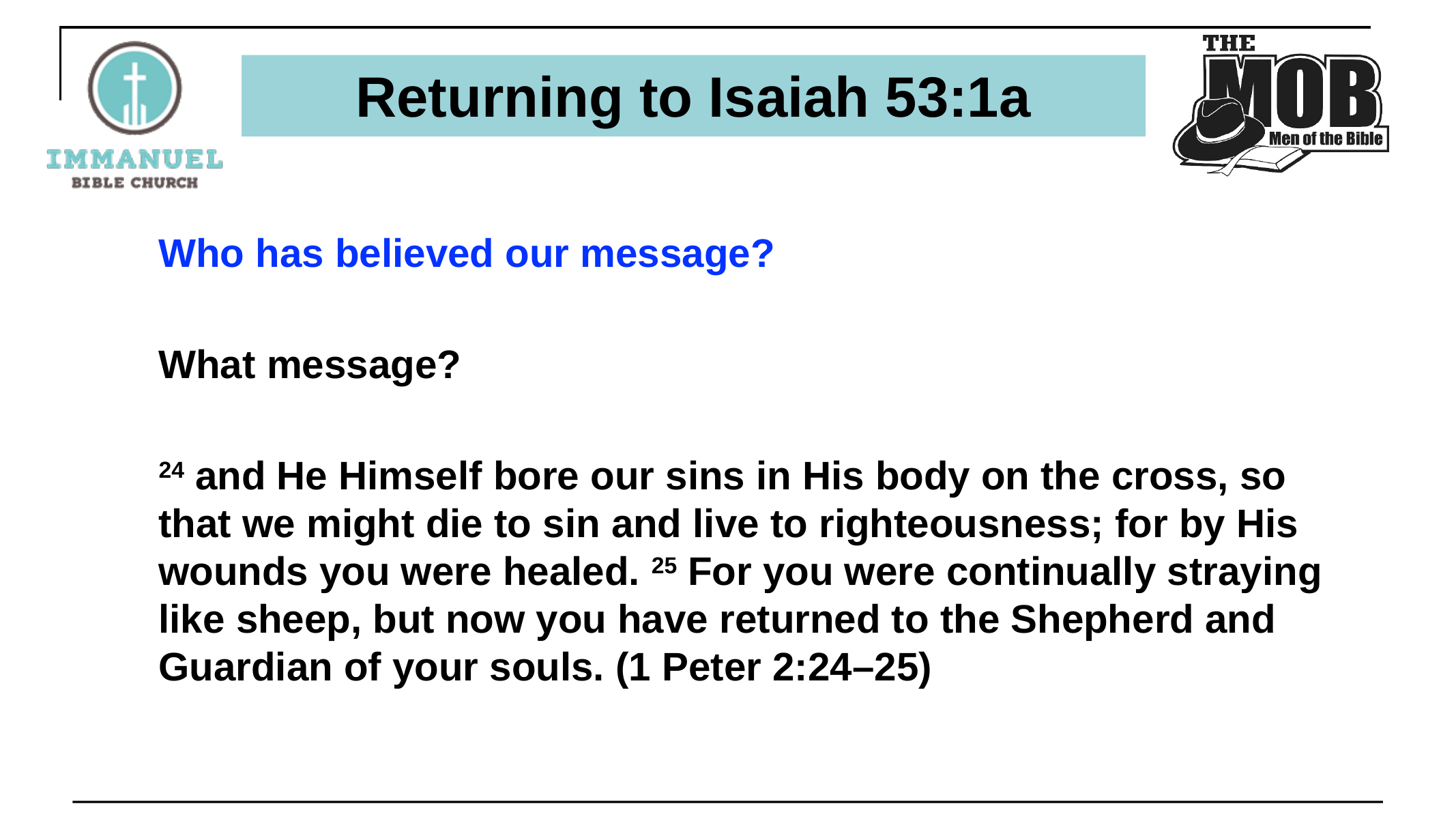

# Returning to Isaiah 53:1a
Who has believed our message?

What message?

24 and He Himself bore our sins in His body on the cross, so that we might die to sin and live to righteousness; for by His wounds you were healed. 25 For you were continually straying like sheep, but now you have returned to the Shepherd and Guardian of your souls. (1 Peter 2:24–25)